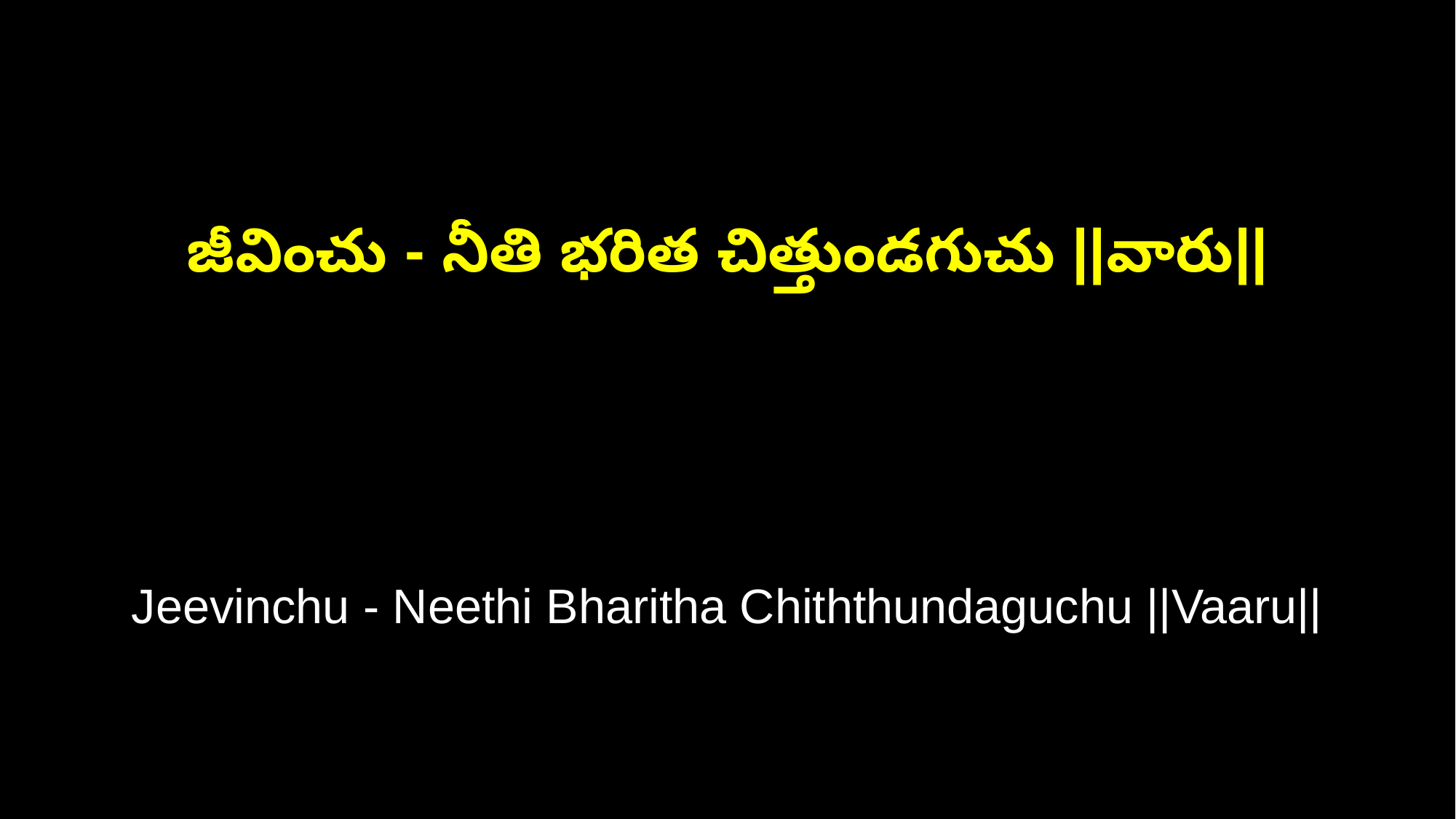

జీవించు - నీతి భరిత చిత్తుండగుచు ||వారు||
Jeevinchu - Neethi Bharitha Chiththundaguchu ||Vaaru||